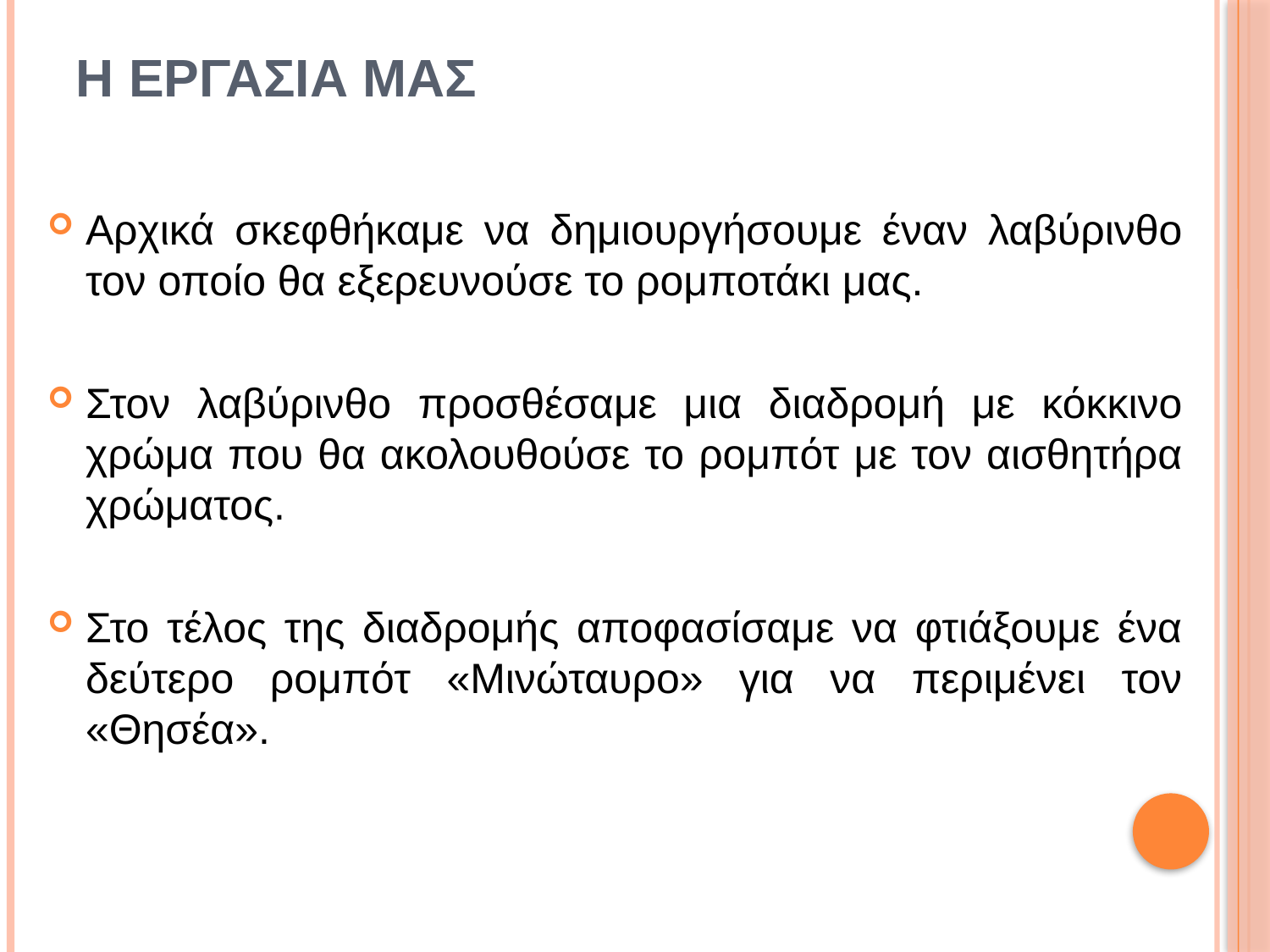

# Η Εργασια μασ
Αρχικά σκεφθήκαμε να δημιουργήσουμε έναν λαβύρινθο τον οποίο θα εξερευνούσε το ρομποτάκι μας.

Στον λαβύρινθο προσθέσαμε μια διαδρομή με κόκκινο χρώμα που θα ακολουθούσε το ρομπότ με τον αισθητήρα χρώματος.

Στο τέλος της διαδρομής αποφασίσαμε να φτιάξουμε ένα δεύτερο ρομπότ «Μινώταυρο» για να περιμένει τον «Θησέα».